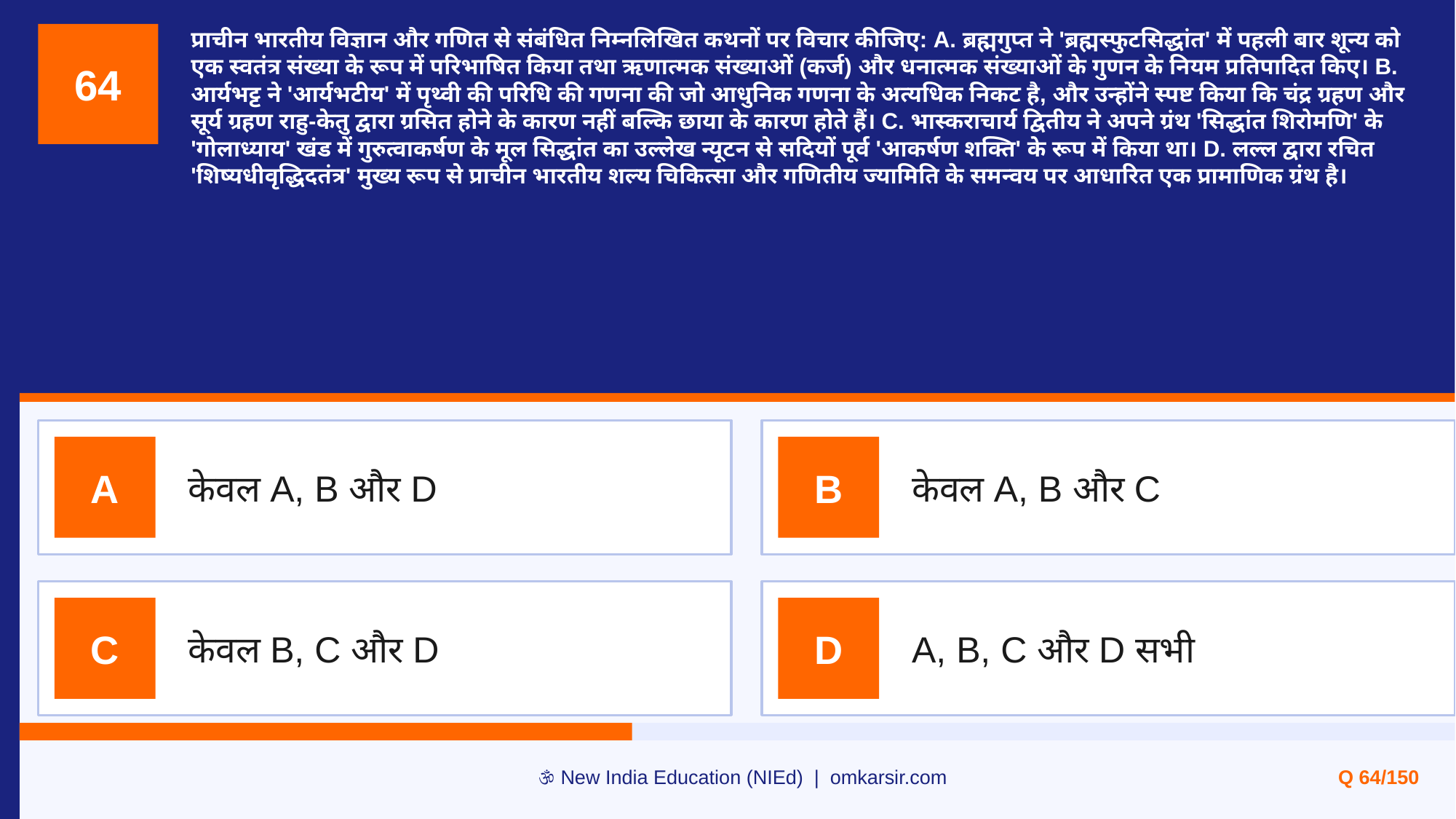

प्राचीन भारतीय विज्ञान और गणित से संबंधित निम्नलिखित कथनों पर विचार कीजिए: A. ब्रह्मगुप्त ने 'ब्रह्मस्फुटसिद्धांत' में पहली बार शून्य को एक स्वतंत्र संख्या के रूप में परिभाषित किया तथा ऋणात्मक संख्याओं (कर्ज) और धनात्मक संख्याओं के गुणन के नियम प्रतिपादित किए। B. आर्यभट्ट ने 'आर्यभटीय' में पृथ्वी की परिधि की गणना की जो आधुनिक गणना के अत्यधिक निकट है, और उन्होंने स्पष्ट किया कि चंद्र ग्रहण और सूर्य ग्रहण राहु-केतु द्वारा ग्रसित होने के कारण नहीं बल्कि छाया के कारण होते हैं। C. भास्कराचार्य द्वितीय ने अपने ग्रंथ 'सिद्धांत शिरोमणि' के 'गोलाध्याय' खंड में गुरुत्वाकर्षण के मूल सिद्धांत का उल्लेख न्यूटन से सदियों पूर्व 'आकर्षण शक्ति' के रूप में किया था। D. लल्ल द्वारा रचित 'शिष्यधीवृद्धिदतंत्र' मुख्य रूप से प्राचीन भारतीय शल्य चिकित्सा और गणितीय ज्यामिति के समन्वय पर आधारित एक प्रामाणिक ग्रंथ है।
64

केवल A, B और D
केवल A, B और C
A
B

केवल B, C और D
A, B, C और D सभी
C
D

🕉️ New India Education (NIEd)  |  omkarsir.com
Q 64/150